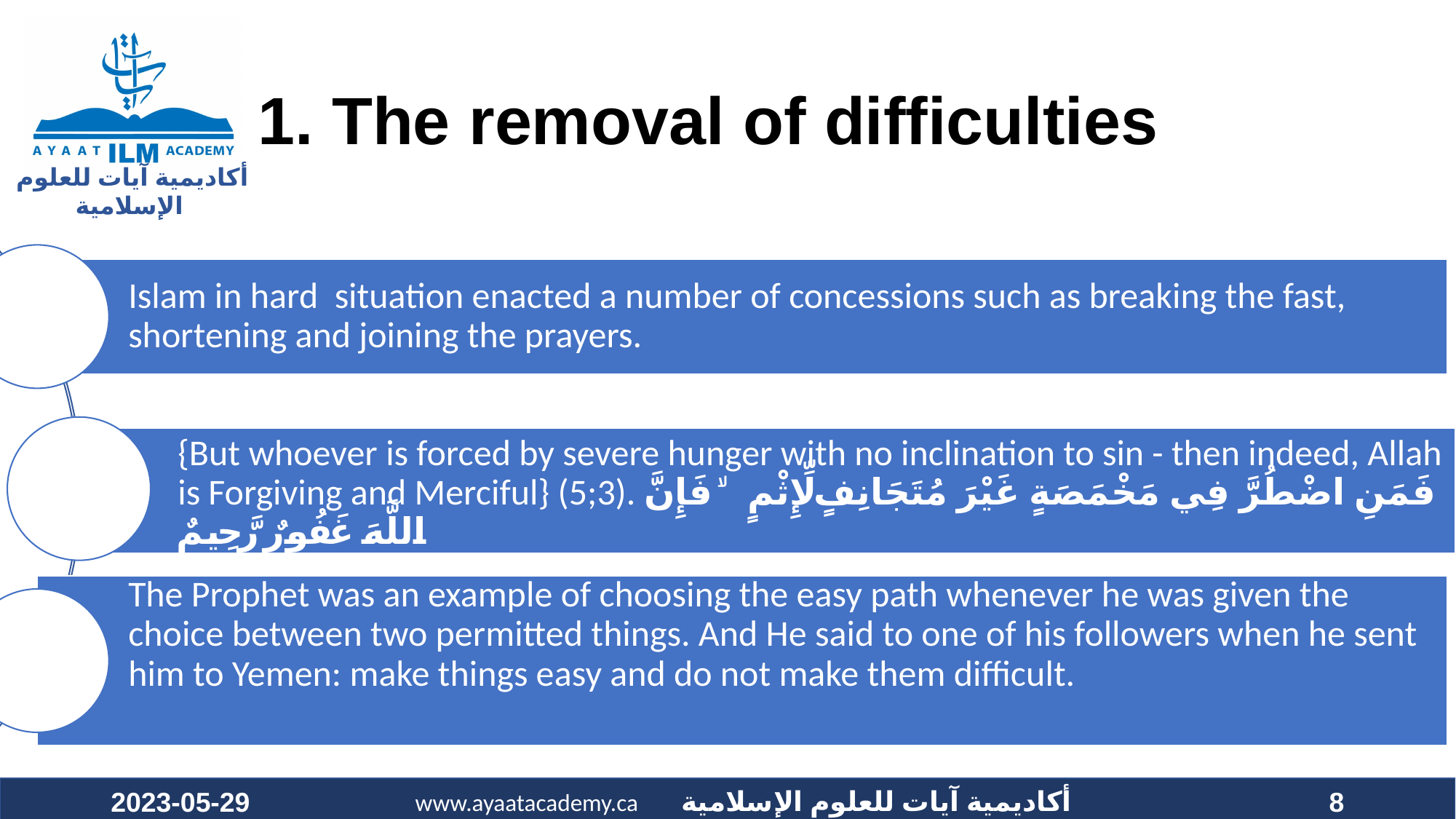

# 1. The removal of difficulties
Islam in hard  situation enacted a number of concessions such as breaking the fast, shortening and joining the prayers.

{But whoever is forced by severe hunger with no inclination to sin - then indeed, Allah is Forgiving and Merciful} (5;3). فَمَنِ اضْطُرَّ فِي مَخْمَصَةٍ غَيْرَ مُتَجَانِفٍ لِّإِثْمٍ ۙ فَإِنَّ اللَّهَ غَفُورٌ رَّحِيمٌ

The Prophet was an example of choosing the easy path whenever he was given the choice between two permitted things. And He said to one of his followers when he sent him to Yemen: make things easy and do not make them difficult.

2023-05-29
8